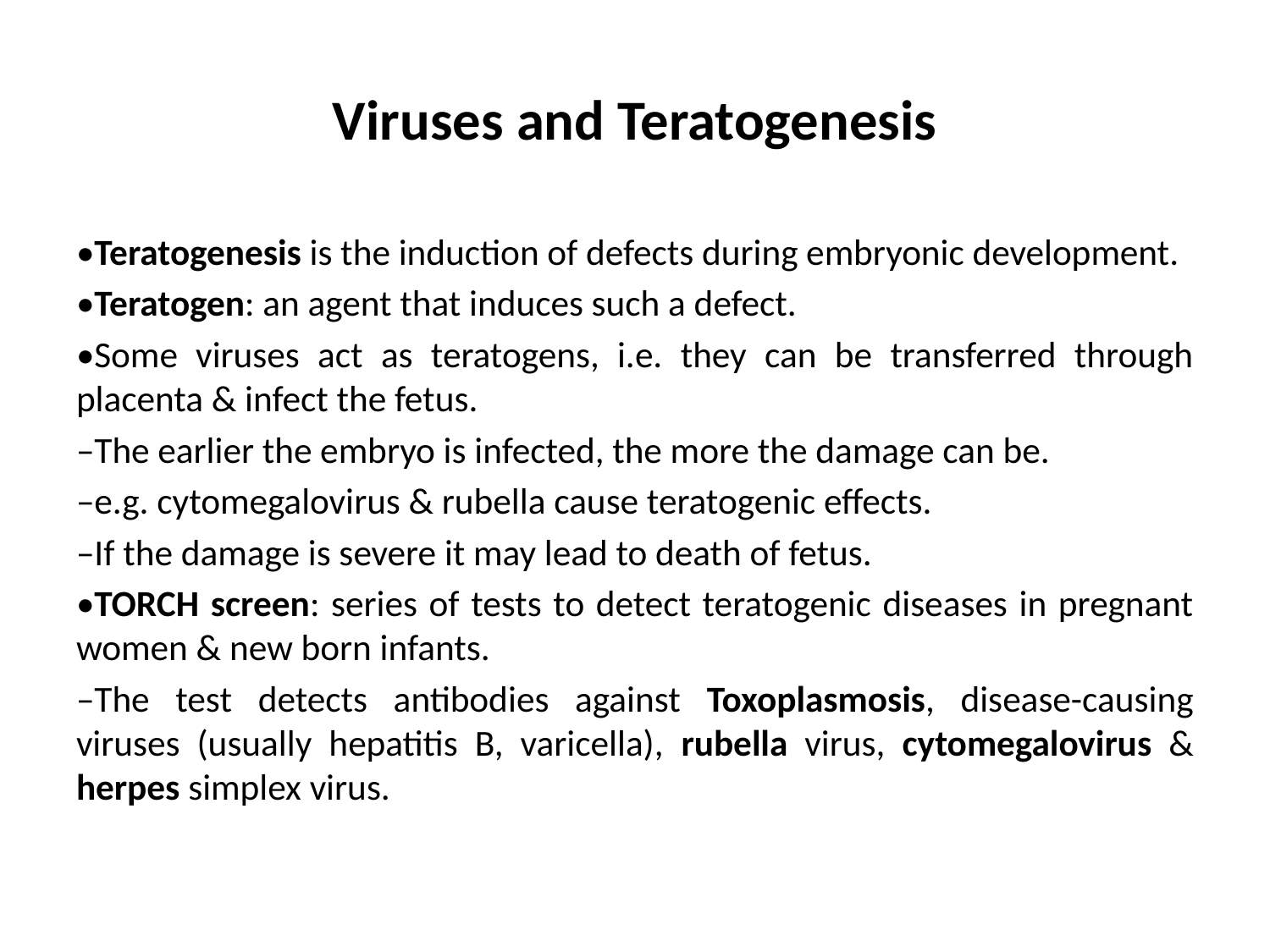

# Viruses and Teratogenesis
•Teratogenesis is the induction of defects during embryonic development.
•Teratogen: an agent that induces such a defect.
•Some viruses act as teratogens, i.e. they can be transferred through placenta & infect the fetus.
–The earlier the embryo is infected, the more the damage can be.
–e.g. cytomegalovirus & rubella cause teratogenic effects.
–If the damage is severe it may lead to death of fetus.
•TORCH screen: series of tests to detect teratogenic diseases in pregnant women & new born infants.
–The test detects antibodies against Toxoplasmosis, disease-causing viruses (usually hepatitis B, varicella), rubella virus, cytomegalovirus & herpes simplex virus.